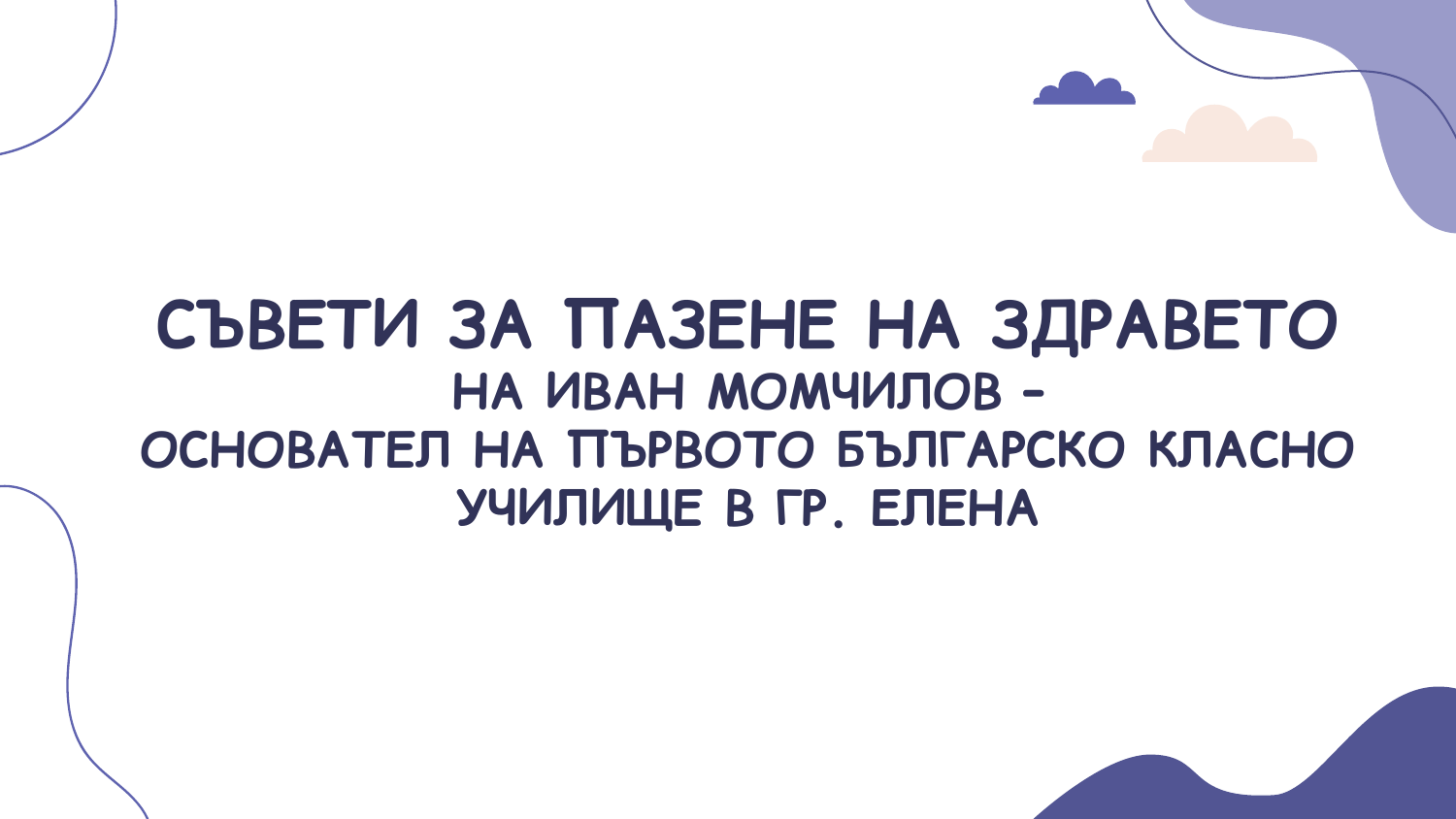

# СЪВЕТИ ЗА ПАЗЕНЕ НА ЗДРАВЕТО НА ИВАН МОМЧИЛОВ – ОСНОВАТЕЛ НА ПЪРВОТО БЪЛГАРСКО КЛАСНО УЧИЛИЩЕ В ГР. ЕЛЕНА